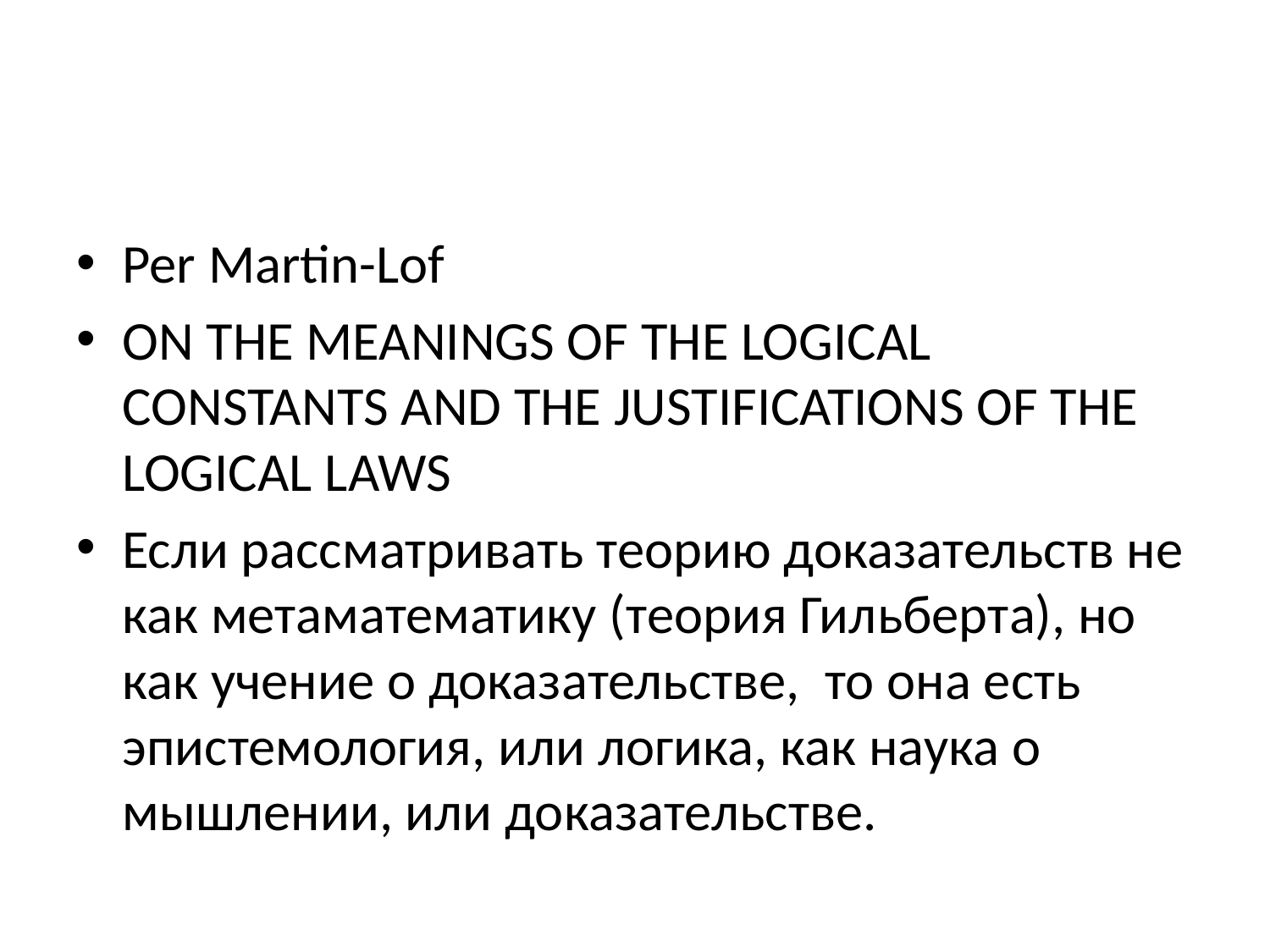

#
Per Martin-Lof
ON THE MEANINGS OF THE LOGICAL CONSTANTS AND THE JUSTIFICATIONS OF THE LOGICAL LAWS
Если рассматривать теорию доказательств не как метаматематику (теория Гильберта), но как учение о доказательстве,  то она есть  эпистемология, или логика, как наука о мышлении, или доказательстве.